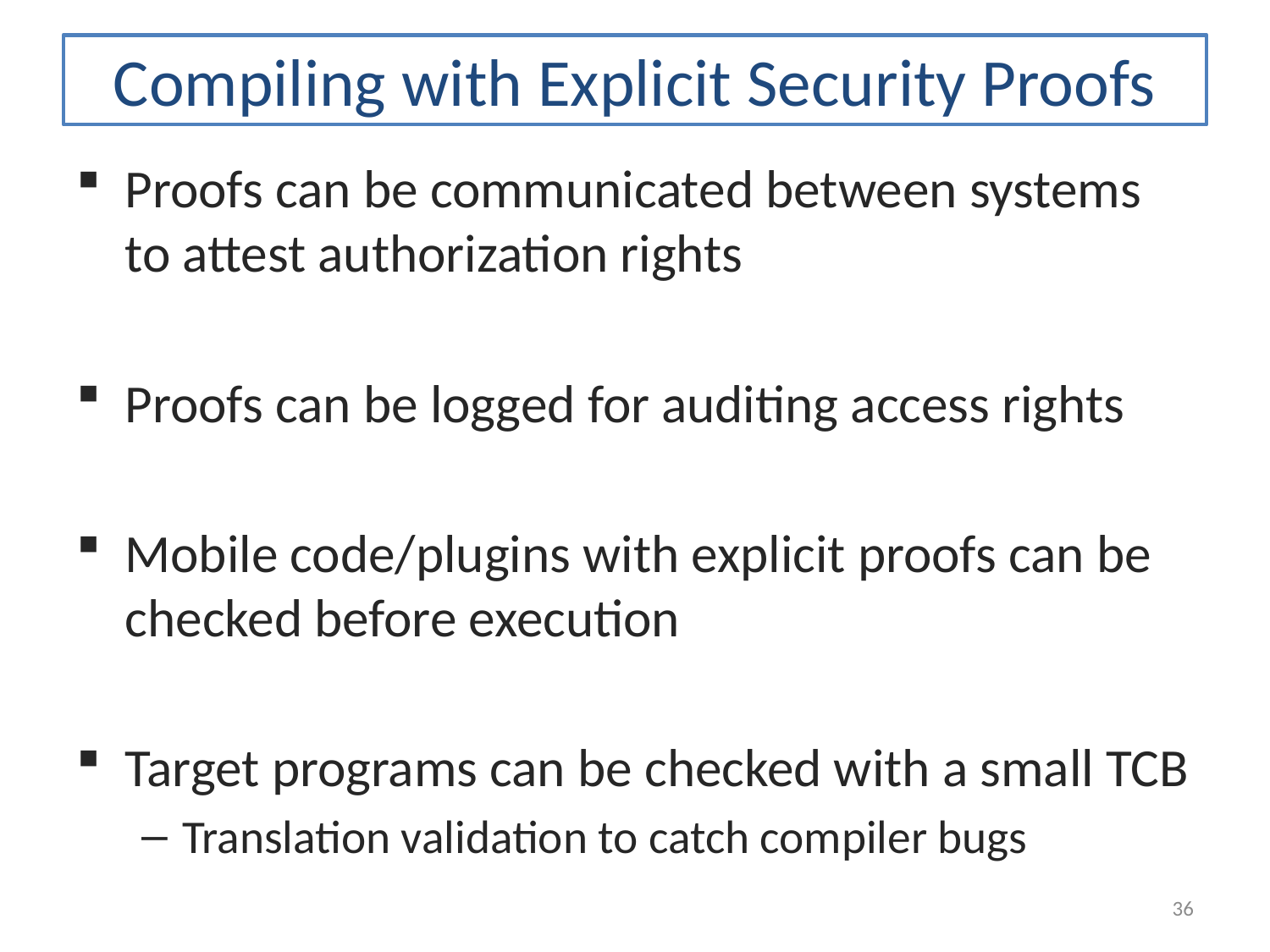

# Compiling with Explicit Security Proofs
Proofs can be communicated between systems to attest authorization rights

Proofs can be logged for auditing access rights

Mobile code/plugins with explicit proofs can be checked before execution

Target programs can be checked with a small TCB
Translation validation to catch compiler bugs
36